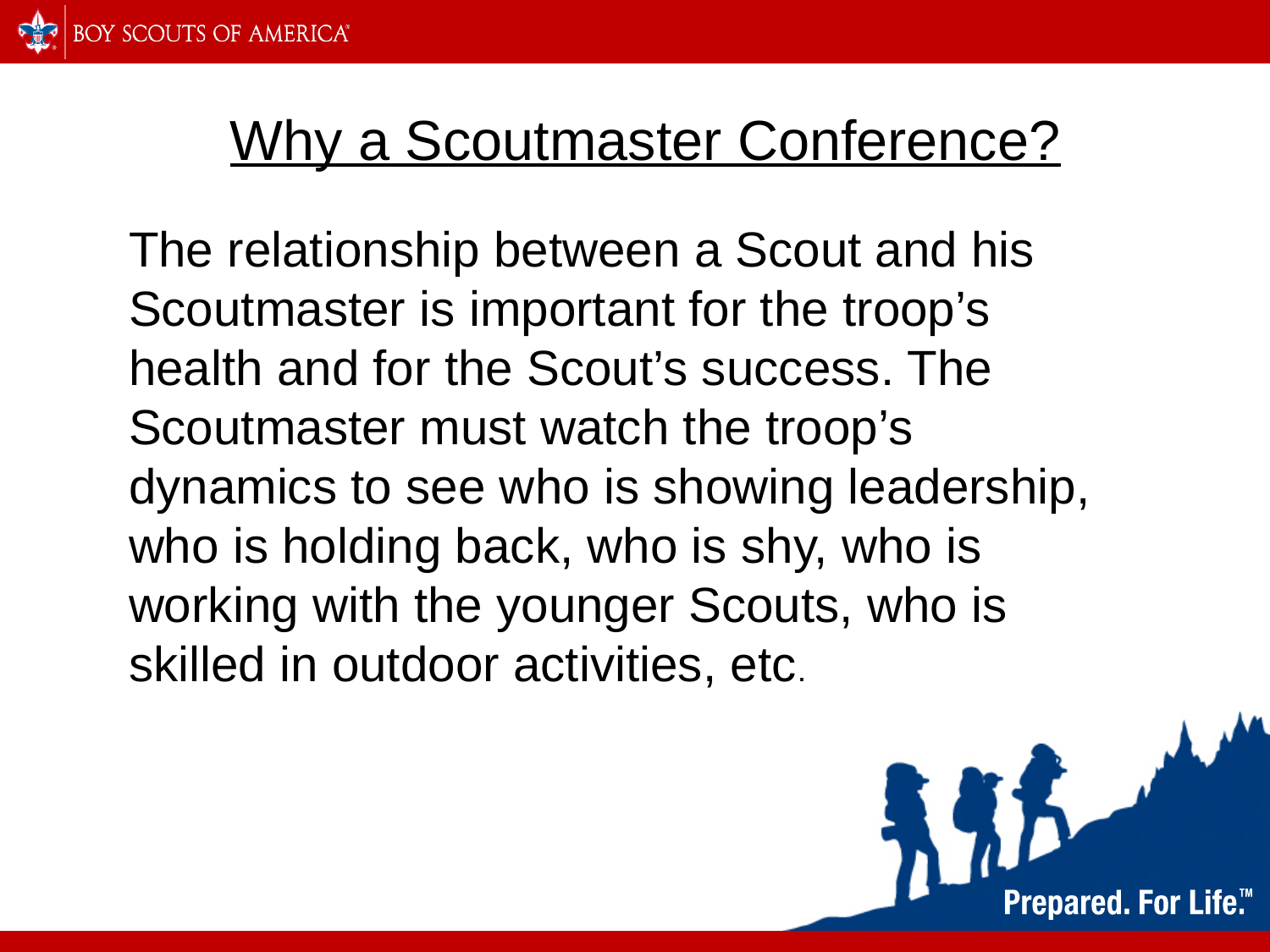

# Why a Scoutmaster Conference?
The relationship between a Scout and his Scoutmaster is important for the troop’s health and for the Scout’s success. The
Scoutmaster must watch the troop’s dynamics to see who is showing leadership, who is holding back, who is shy, who is working with the younger Scouts, who is skilled in outdoor activities, etc.